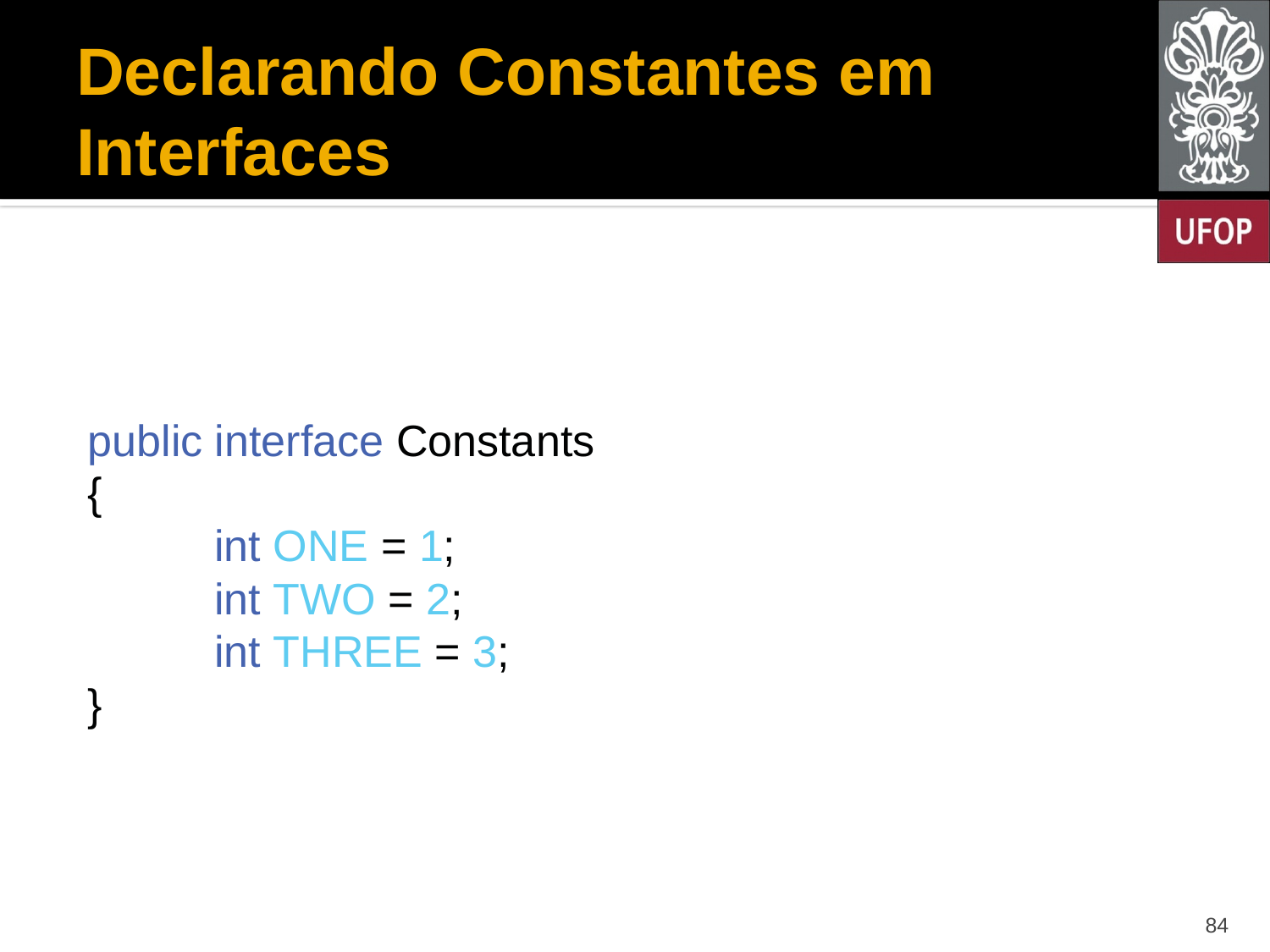

# Declarando Constantes em Interfaces
public interface Constants
{
	int ONE = 1;
	int TWO = 2;
	int THREE = 3;
}
84